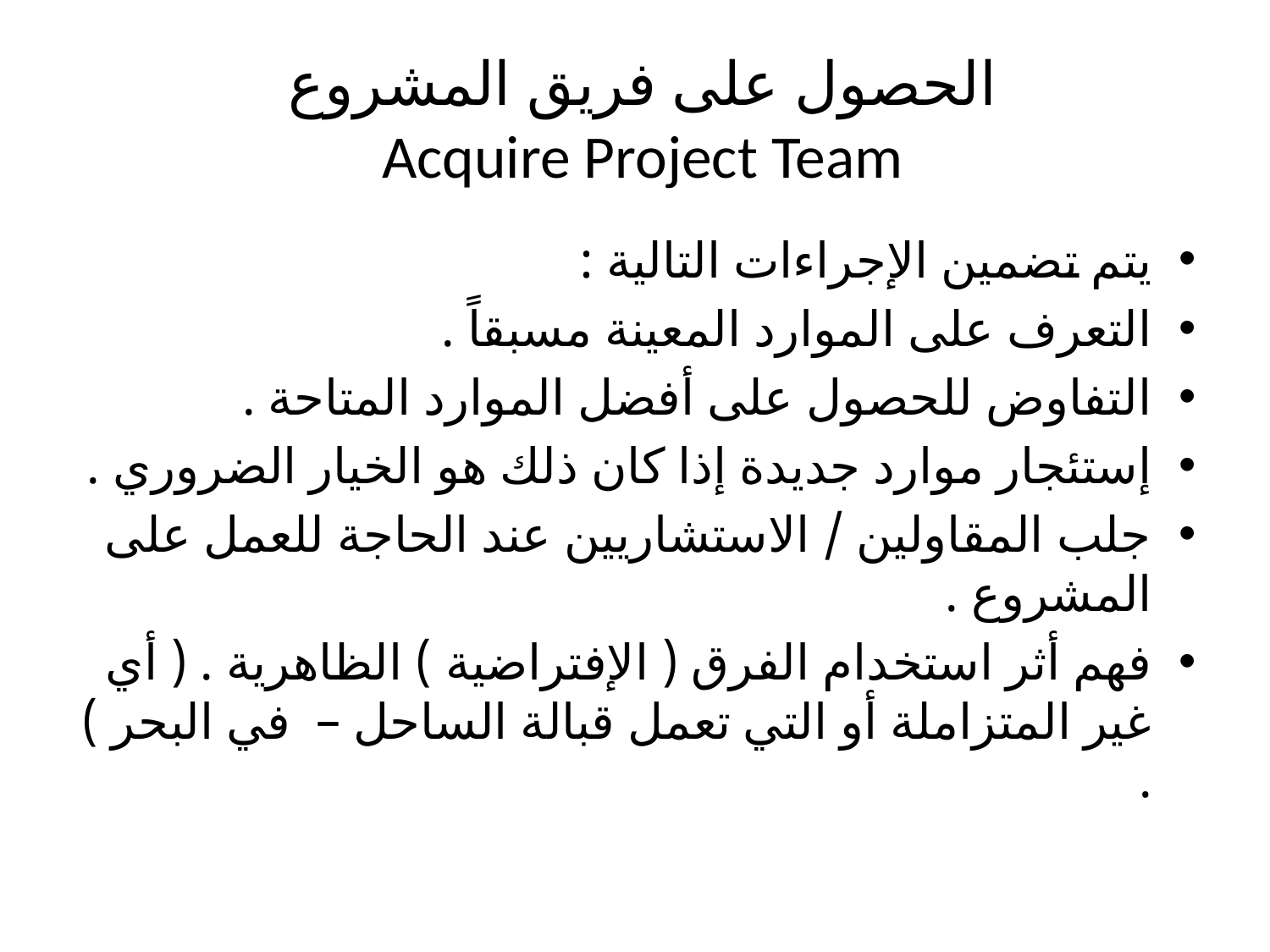

# الحصول على فريق المشروع Acquire Project Team
يتم تضمين الإجراءات التالية :
التعرف على الموارد المعينة مسبقاً .
التفاوض للحصول على أفضل الموارد المتاحة .
إستئجار موارد جديدة إذا كان ذلك هو الخيار الضروري .
جلب المقاولين / الاستشاريين عند الحاجة للعمل على المشروع .
فهم أثر استخدام الفرق ( الإفتراضية ) الظاهرية . ( أي غير المتزاملة أو التي تعمل قبالة الساحل –  في البحر ) .